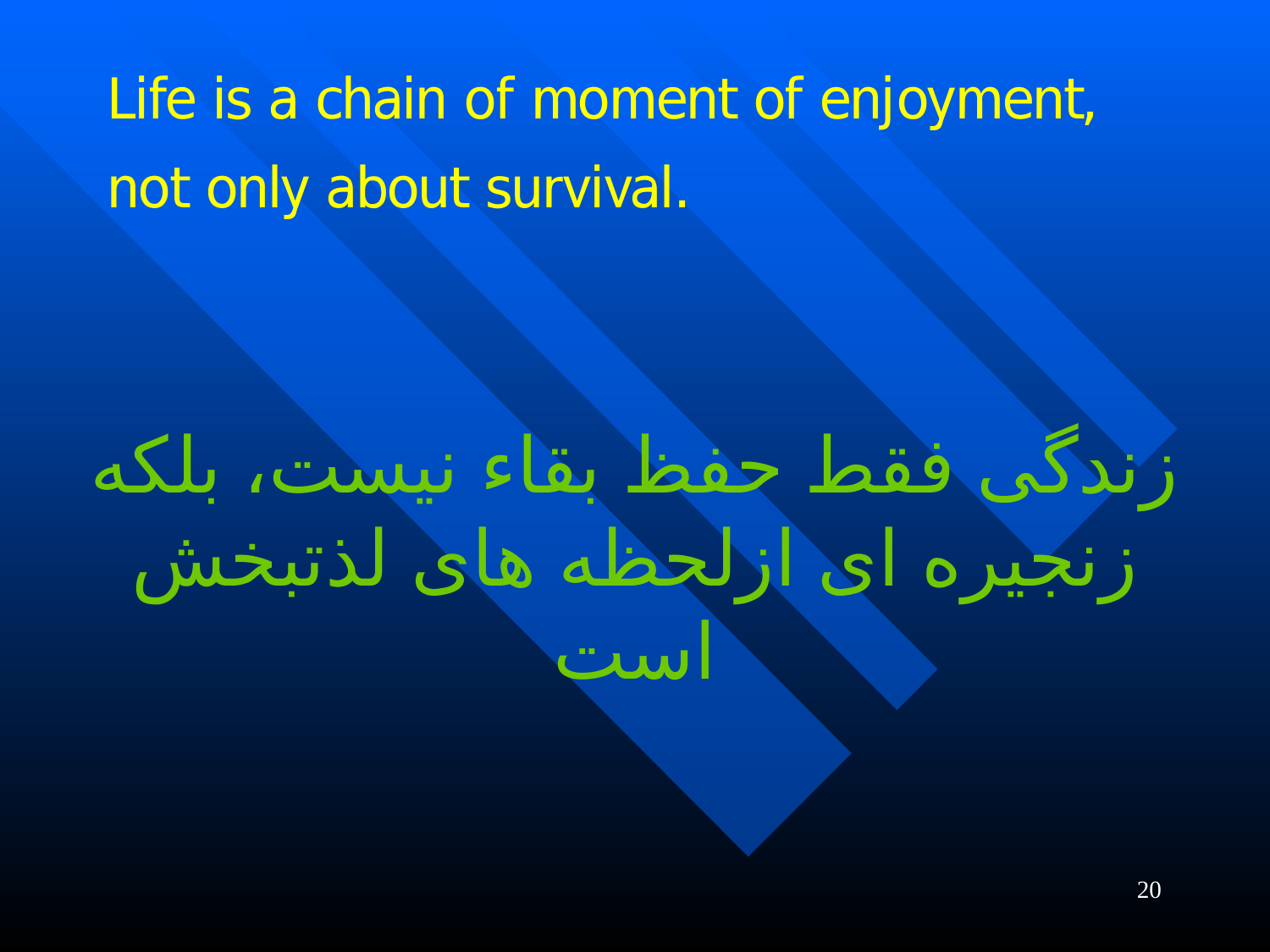

# Life is a chain of moment of enjoyment, not only about survival.
زندگی فقط حفظ بقاء نیست، بلکه زنجیره ای ازلحظه های لذتبخش است
20